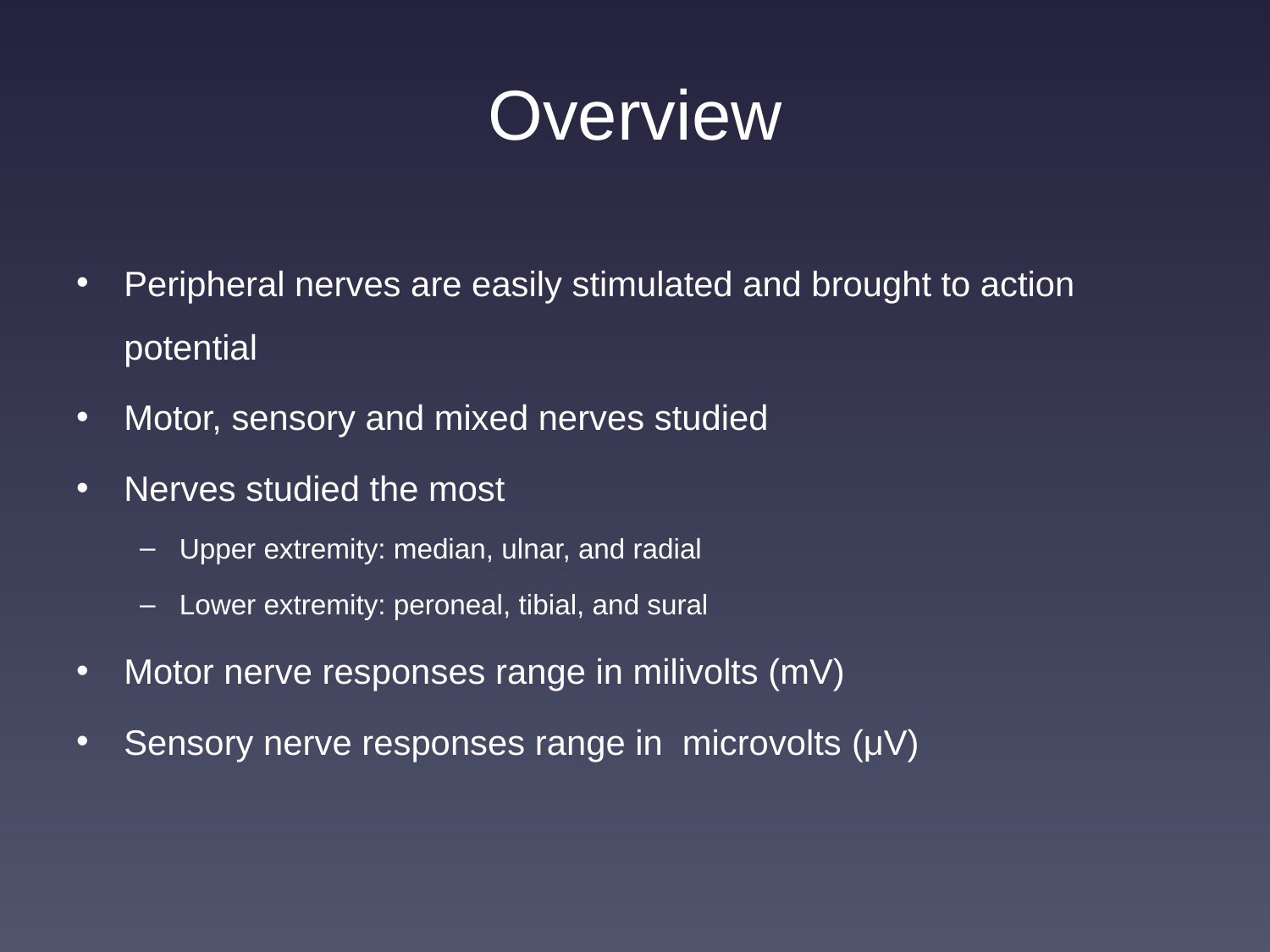

# Overview
Peripheral nerves are easily stimulated and brought to action potential
Motor, sensory and mixed nerves studied
Nerves studied the most
Upper extremity: median, ulnar, and radial
Lower extremity: peroneal, tibial, and sural
Motor nerve responses range in milivolts (mV)
Sensory nerve responses range in  microvolts (μV)